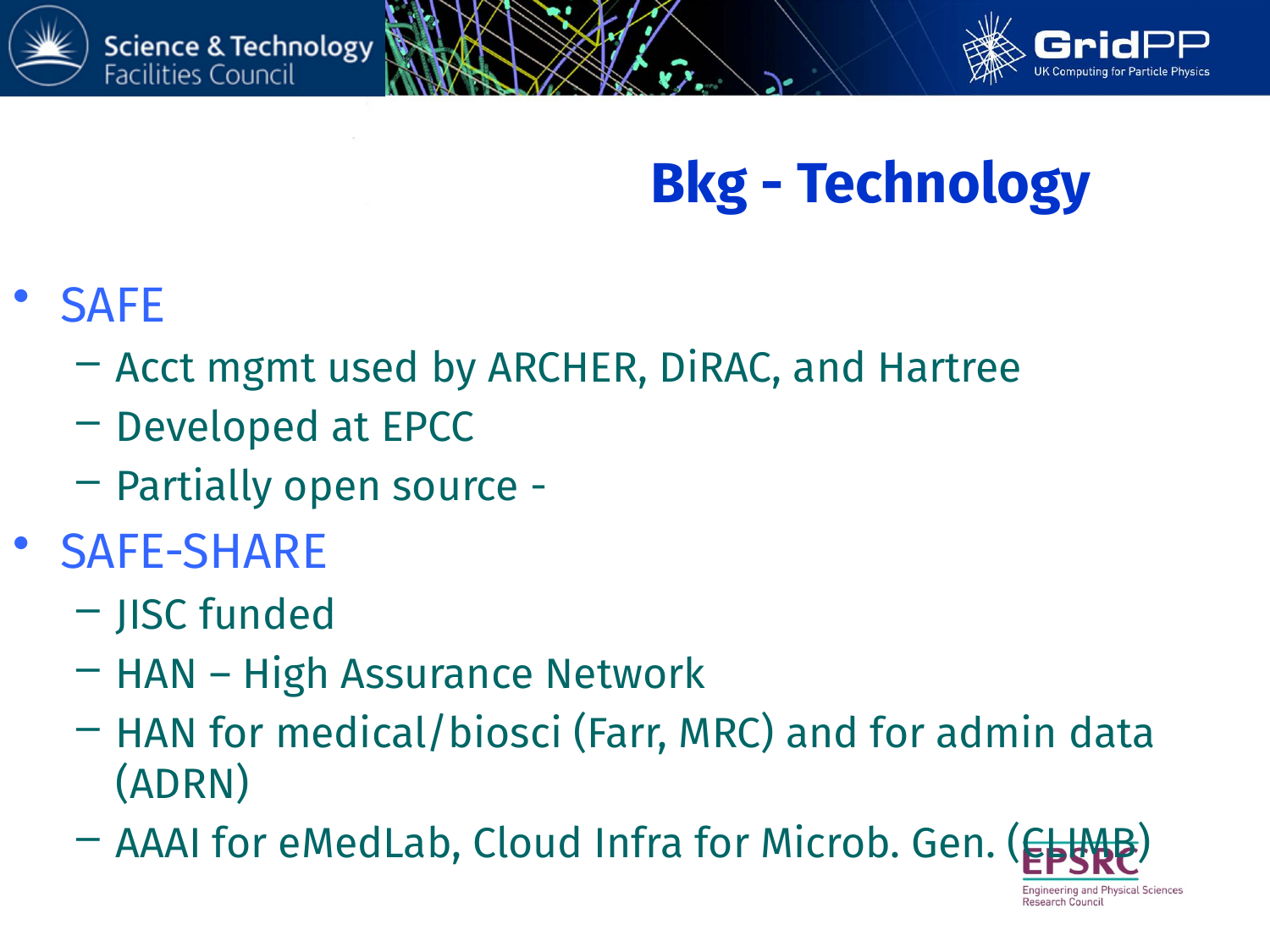

# Bkg - Technology
SAFE
Acct mgmt used by ARCHER, DiRAC, and Hartree
Developed at EPCC
Partially open source -
SAFE-SHARE
JISC funded
HAN – High Assurance Network
HAN for medical/biosci (Farr, MRC) and for admin data (ADRN)
AAAI for eMedLab, Cloud Infra for Microb. Gen. (CLIMB)